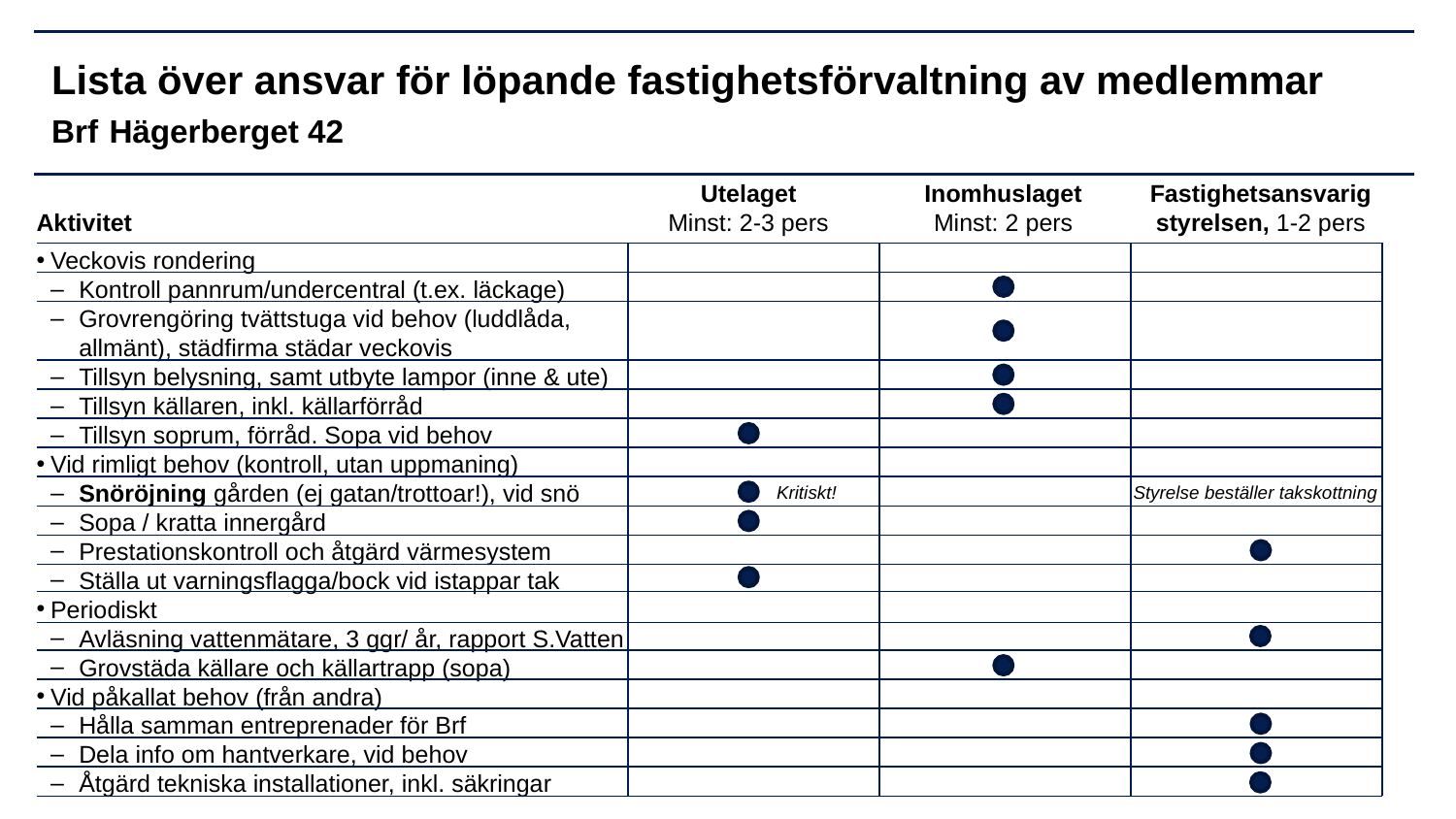

# Lista över ansvar för löpande fastighetsförvaltning av medlemmar Brf Hägerberget 42
Utelaget
Minst: 2-3 pers
Inomhuslaget
Minst: 2 pers
Fastighetsansvarig styrelsen, 1-2 pers
Aktivitet
Veckovis rondering
Kontroll pannrum/undercentral (t.ex. läckage)
Grovrengöring tvättstuga vid behov (luddlåda, allmänt), städfirma städar veckovis
Tillsyn belysning, samt utbyte lampor (inne & ute)
Tillsyn källaren, inkl. källarförråd
Tillsyn soprum, förråd. Sopa vid behov
Vid rimligt behov (kontroll, utan uppmaning)
Snöröjning gården (ej gatan/trottoar!), vid snö
Sopa / kratta innergård
Prestationskontroll och åtgärd värmesystem
Ställa ut varningsflagga/bock vid istappar tak
Periodiskt
Avläsning vattenmätare, 3 ggr/ år, rapport S.Vatten
Grovstäda källare och källartrapp (sopa)
Vid påkallat behov (från andra)
Hålla samman entreprenader för Brf
Dela info om hantverkare, vid behov
Åtgärd tekniska installationer, inkl. säkringar

Kritiskt!
Styrelse beställer takskottning